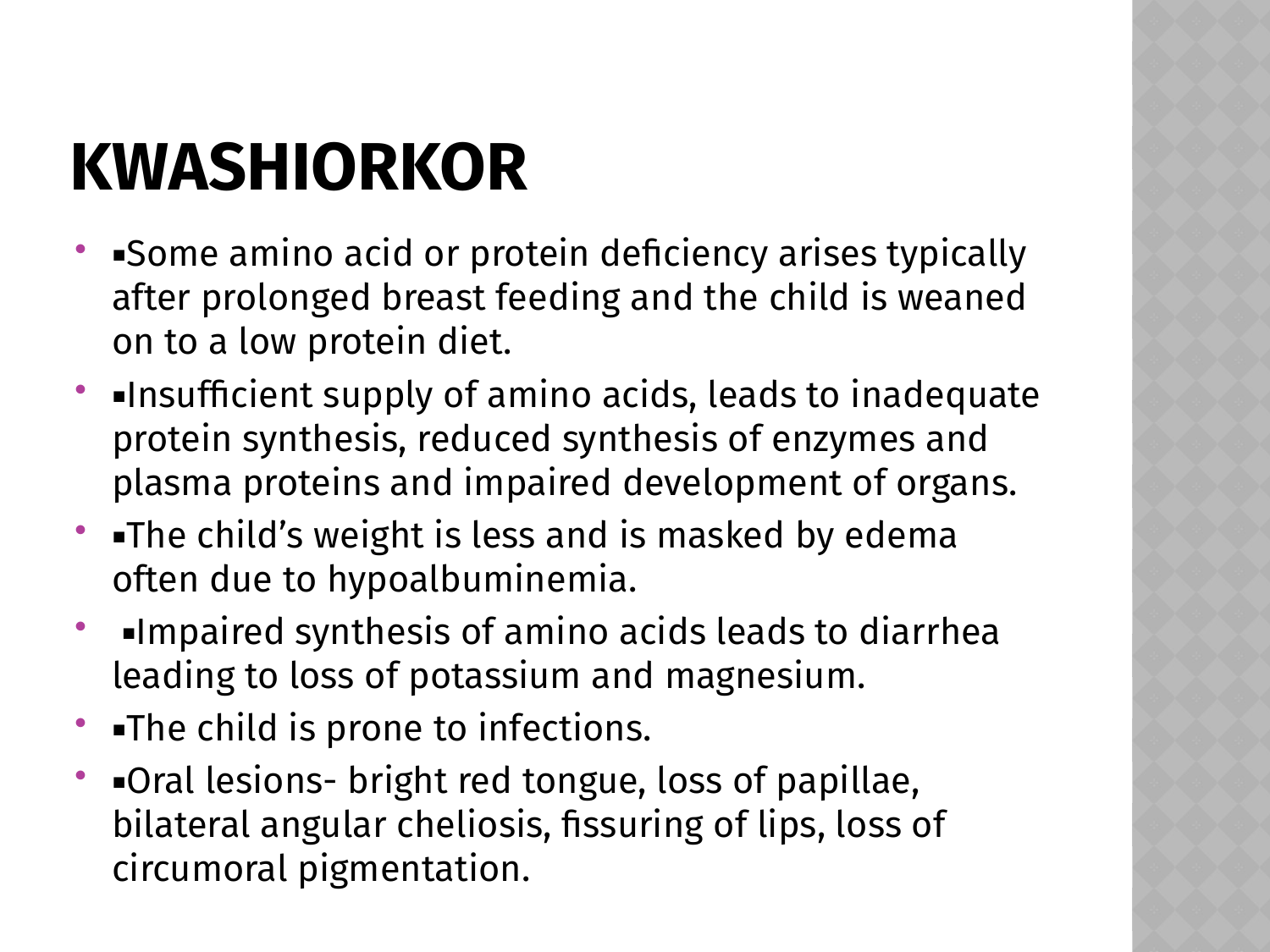

# kwashiorkor
▪Some amino acid or protein deficiency arises typically after prolonged breast feeding and the child is weaned on to a low protein diet.
▪Insufficient supply of amino acids, leads to inadequate protein synthesis, reduced synthesis of enzymes and plasma proteins and impaired development of organs.
▪The child’s weight is less and is masked by edema often due to hypoalbuminemia.
 ▪Impaired synthesis of amino acids leads to diarrhea leading to loss of potassium and magnesium.
▪The child is prone to infections.
▪Oral lesions- bright red tongue, loss of papillae, bilateral angular cheliosis, fissuring of lips, loss of circumoral pigmentation.